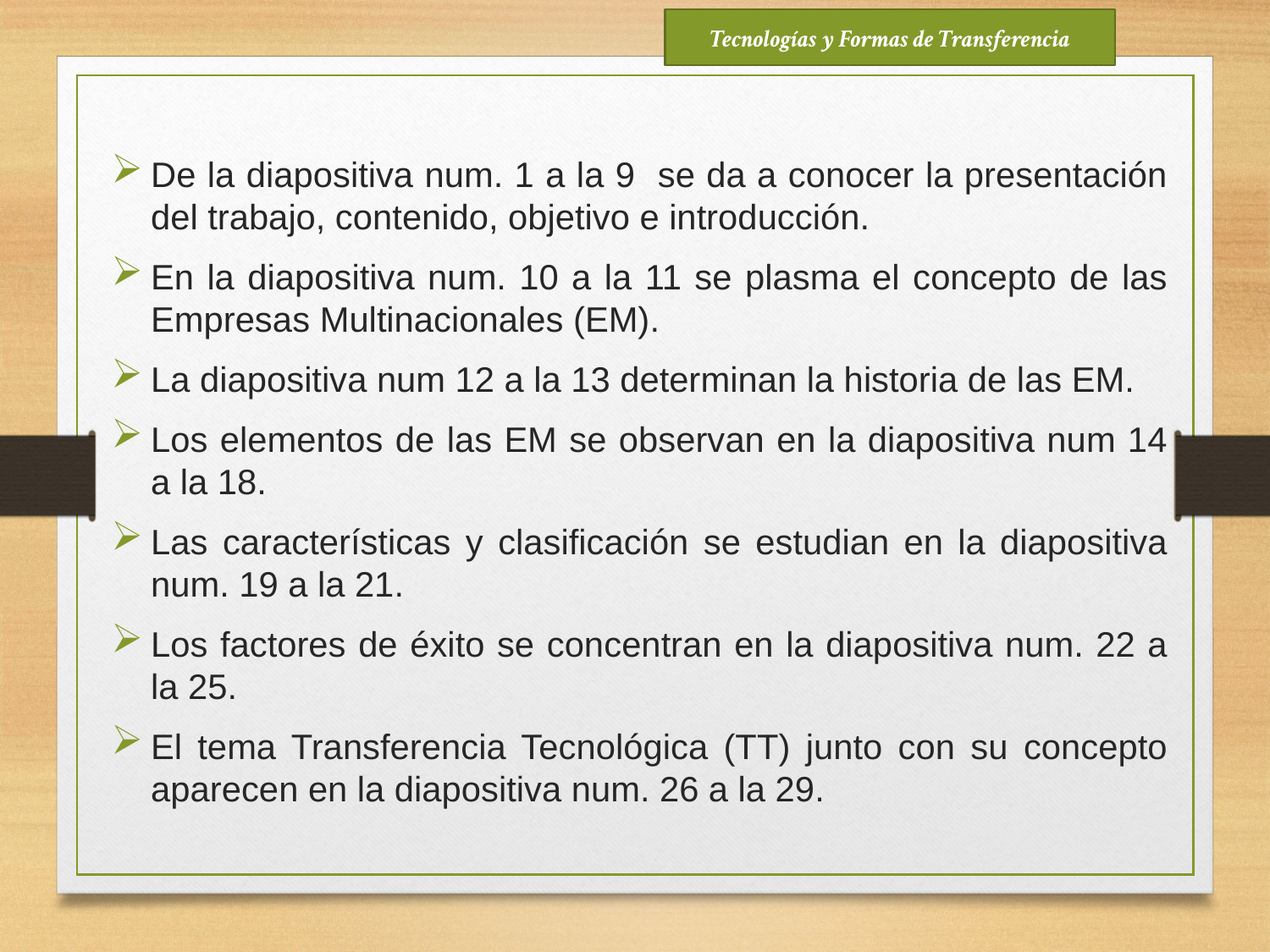

Tecnologías y Formas de Transferencia
De la diapositiva num. 1 a la 9  se da a conocer la presentación del trabajo, contenido, objetivo e introducción.
En la diapositiva num. 10 a la 11 se plasma el concepto de las Empresas Multinacionales (EM).
La diapositiva num 12 a la 13 determinan la historia de las EM.
Los elementos de las EM se observan en la diapositiva num 14 a la 18.
Las características y clasificación se estudian en la diapositiva num. 19 a la 21.
Los factores de éxito se concentran en la diapositiva num. 22 a la 25.
El tema Transferencia Tecnológica (TT) junto con su concepto aparecen en la diapositiva num. 26 a la 29.